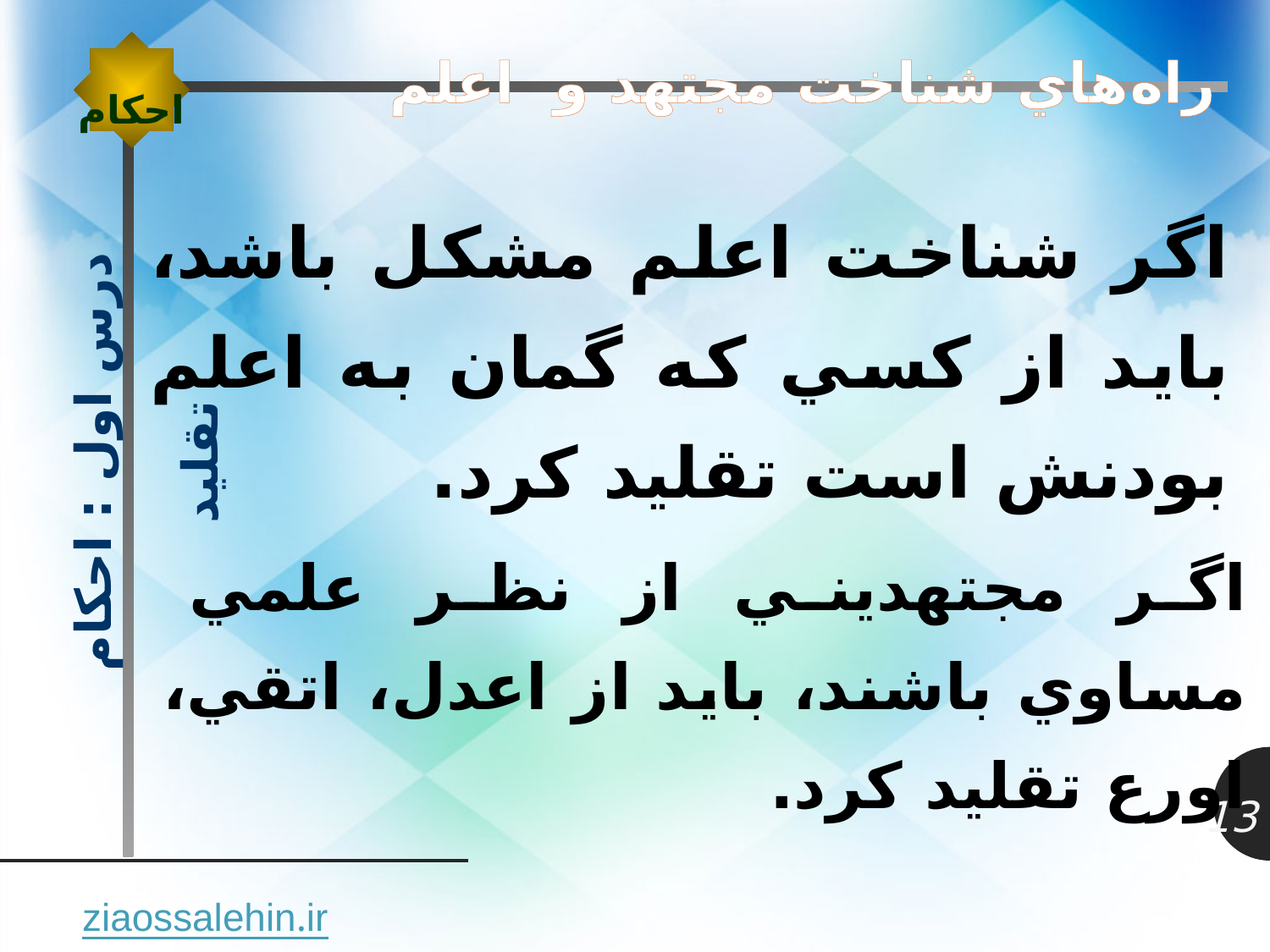

راه هاي شناخت مجتهد و  اعلم
احکام

اگر شناخت اعلم مشكل باشد، بايد از كسي كه گمان به اعلم بودنش است تقليد كرد.
درس اول : احكام تقليد
اگر مجتهديني از نظر علمي مساوي باشند، بايد از اعدل، اتقي، اورع تقليد كرد.
13
ziaossalehin.ir